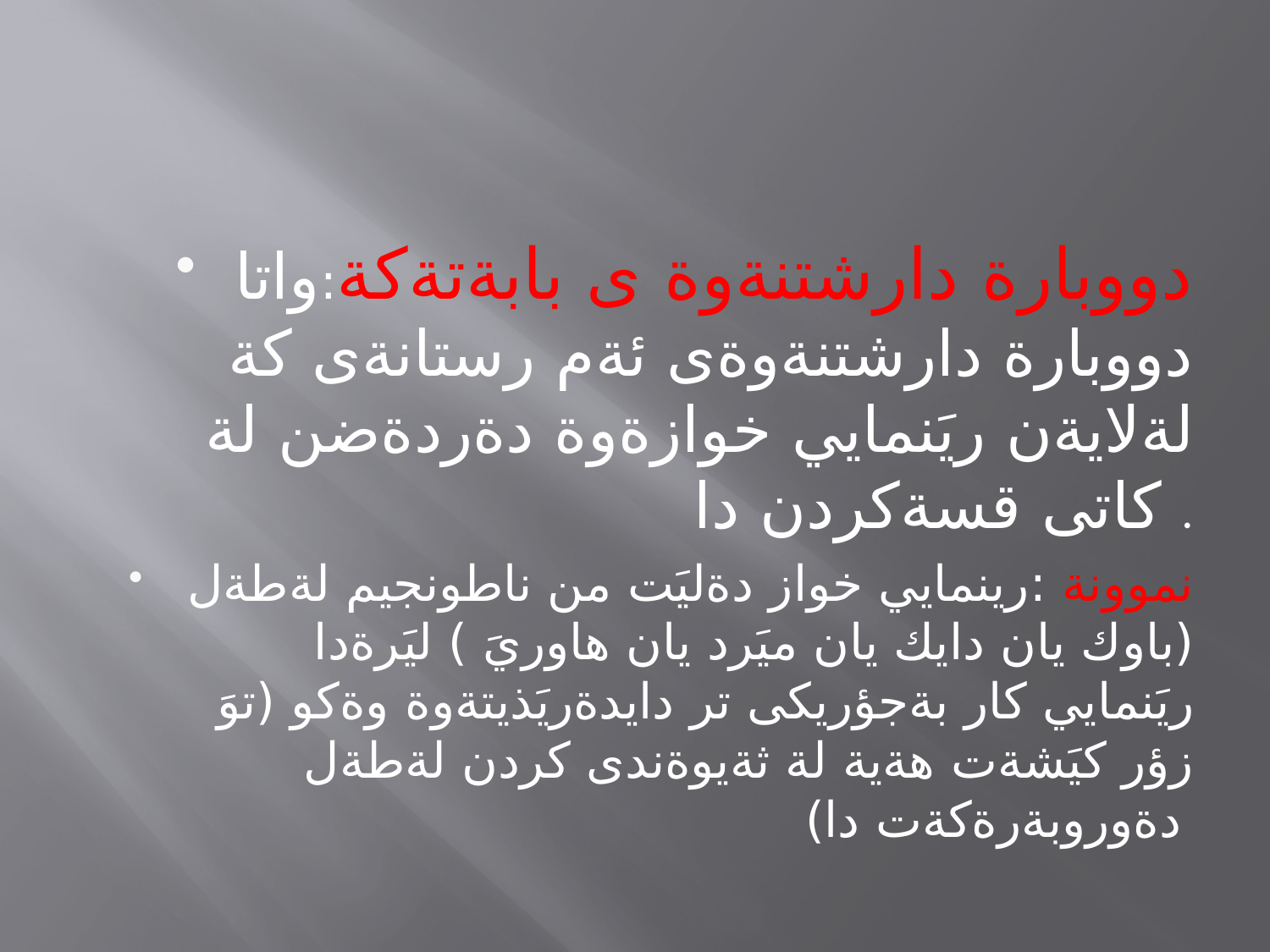

#
دووبارة دارشتنةوة ى بابةتةكة:واتا دووبارة دارشتنةوةى ئةم رستانةى كة لةلايةن ريَنمايي خوازةوة دةردةضن لة كاتى قسةكردن دا .
نموونة :رينمايي خواز دةليَت من ناطونجيم لةطةل (باوك يان دايك يان ميَرد يان هاوريَ ) ليَرةدا ريَنمايي كار بةجؤريكى تر دايدةريَذيتةوة وةكو (توَ زؤر كيَشةت هةية لة ثةيوةندى كردن لةطةل دةوروبةرةكةت دا)